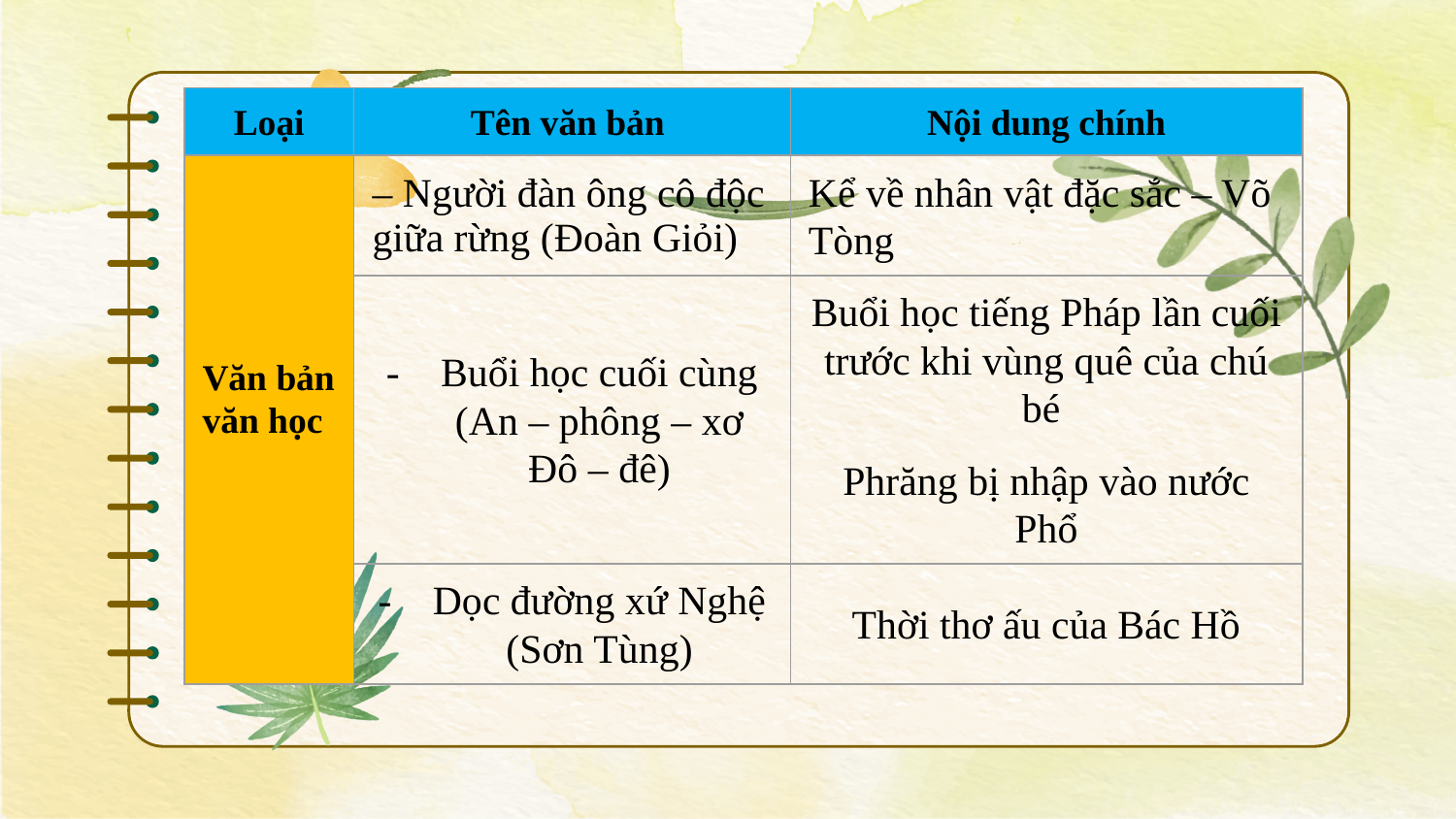

| Loại | Tên văn bản | Nội dung chính |
| --- | --- | --- |
| Văn bản văn học | – Người đàn ông cô độc giữa rừng (Đoàn Giỏi) | Kể về nhân vật đặc sắc – Võ Tòng |
|  | Buổi học cuối cùng (An – phông – xơ Đô – đê) | Buổi học tiếng Pháp lần cuối trước khi vùng quê của chú bé Phrăng bị nhập vào nước Phổ |
|  | Dọc đường xứ Nghệ (Sơn Tùng) | Thời thơ ấu của Bác Hồ |